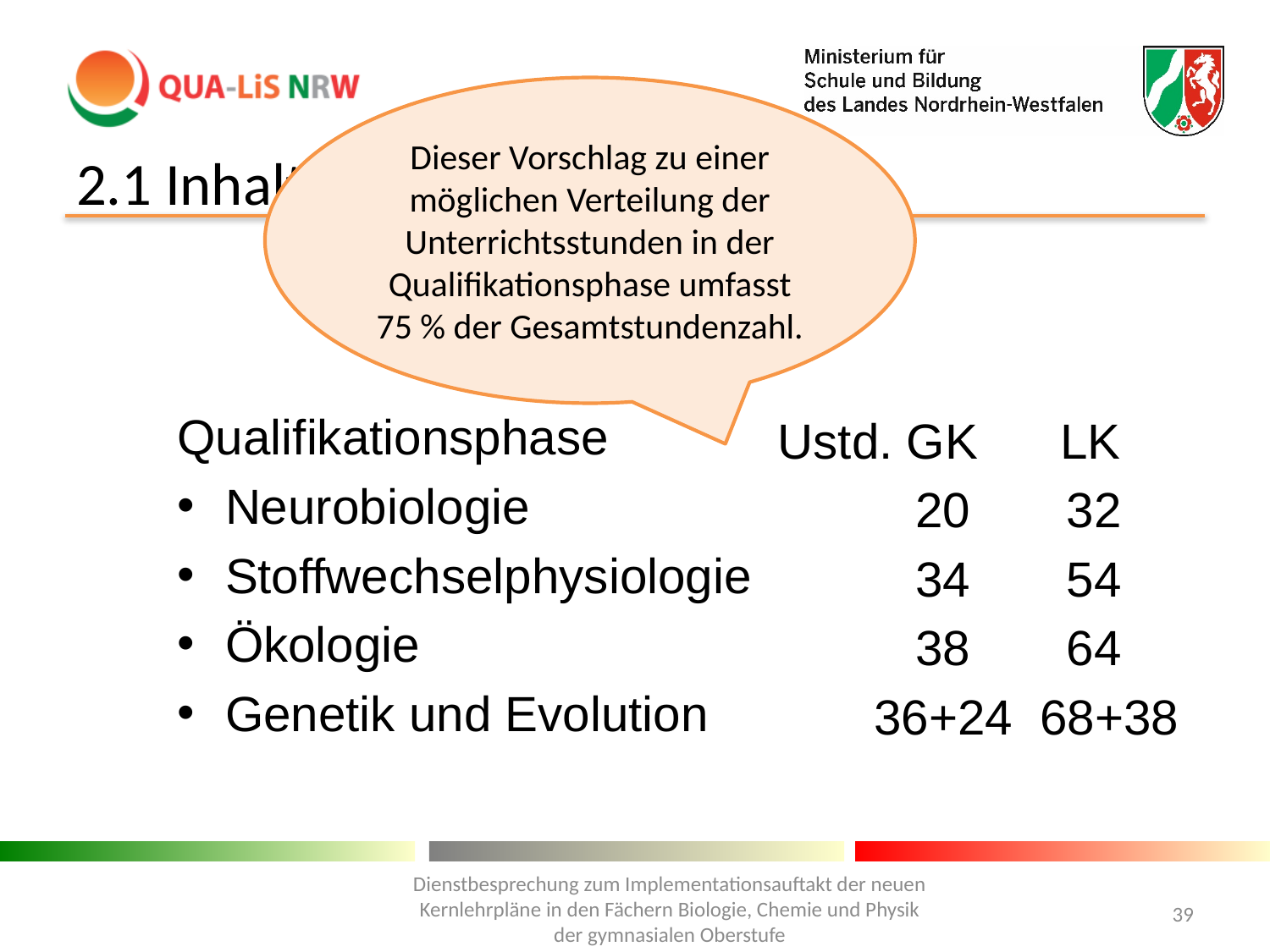

Dieser Vorschlag zu einer möglichen Verteilung der Unterrichtsstunden in der Qualifikationsphase umfasst 75 % der Gesamtstundenzahl.
# 2.1 Inhaltsfelder
Qualifikationsphase
Neurobiologie
Stoffwechselphysiologie
Ökologie
Genetik und Evolution
Ustd. GK      LK
          20       32
          34       54
          38       64
       36+24  68+38
Dienstbesprechung zum Implementationsauftakt der neuen Kernlehrpläne in den Fächern Biologie, Chemie und Physik der gymnasialen Oberstufe
39